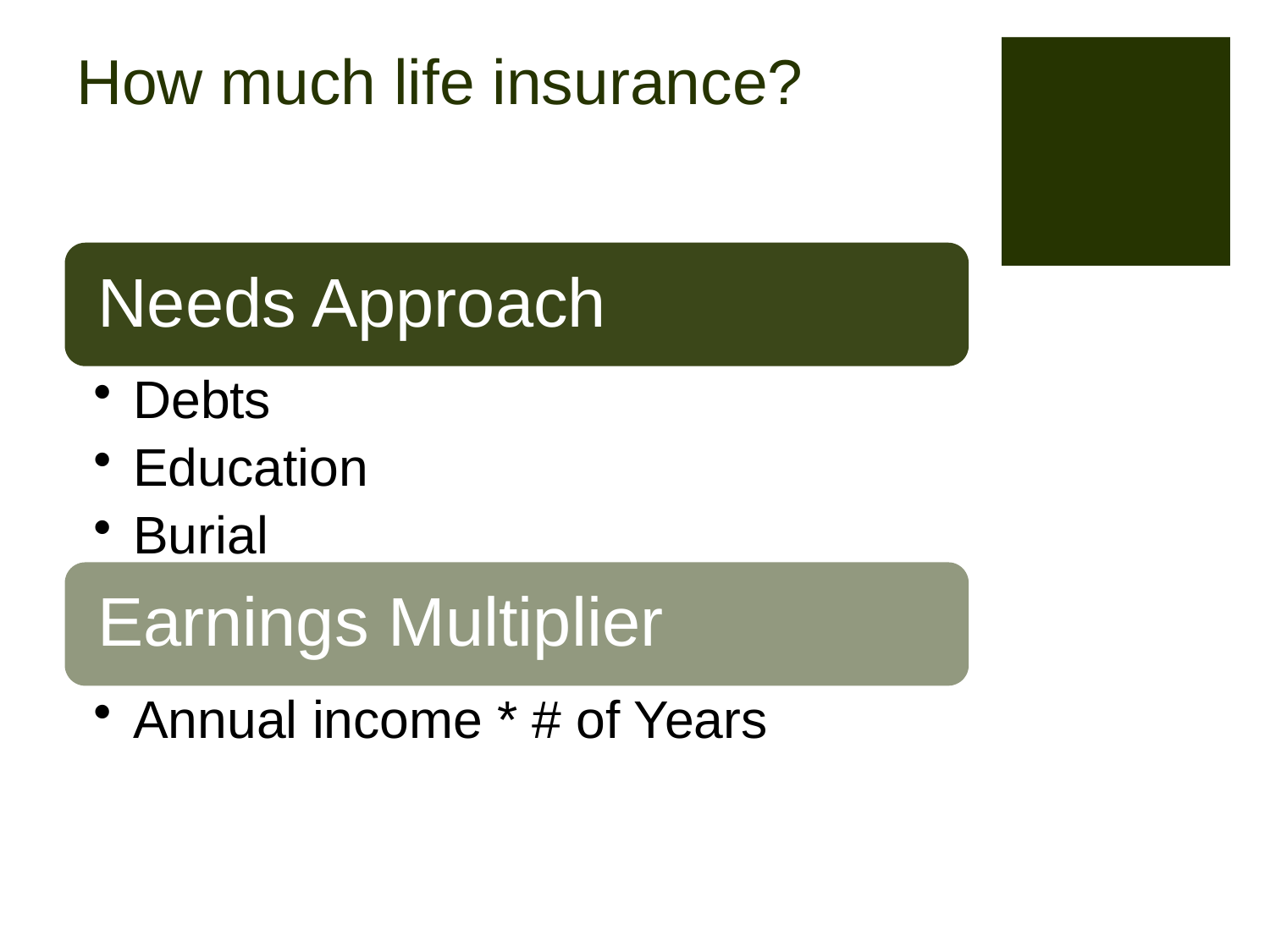

# How much life insurance?
Needs Approach
Debts
Education
Burial
Earnings Multiplier
Annual income * # of Years